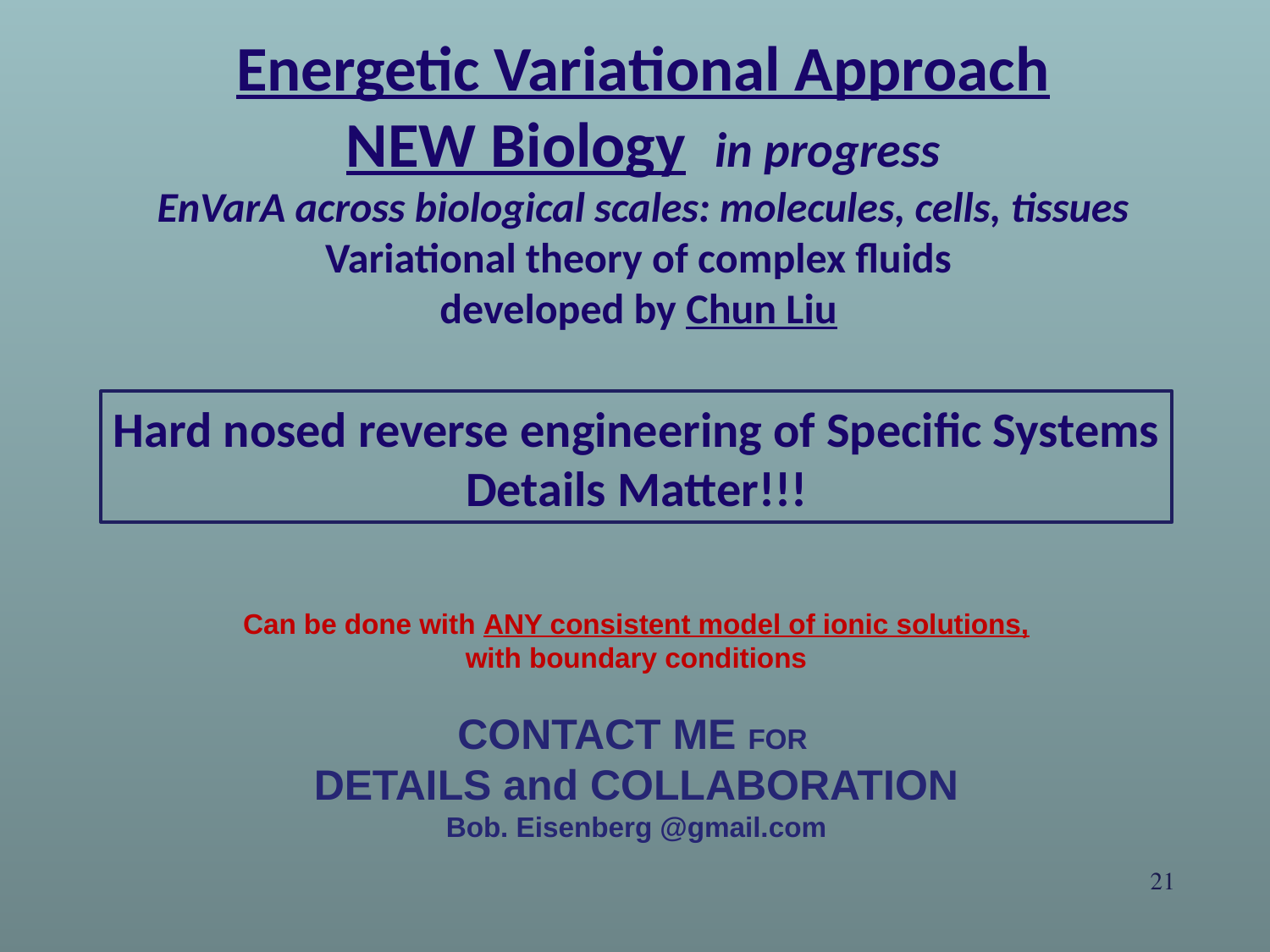

Energetic Variational Approach
NEW Biology  in progress
EnVarA across biological scales: molecules, cells, tissues
Variational theory of complex fluids
developed by Chun Liu

Hard nosed reverse engineering of Specific Systems
Details Matter!!!
Can be done with ANY consistent model of ionic solutions,
with boundary conditions
CONTACT ME FOR
DETAILS and COLLABORATION
Bob. Eisenberg @gmail.com

21